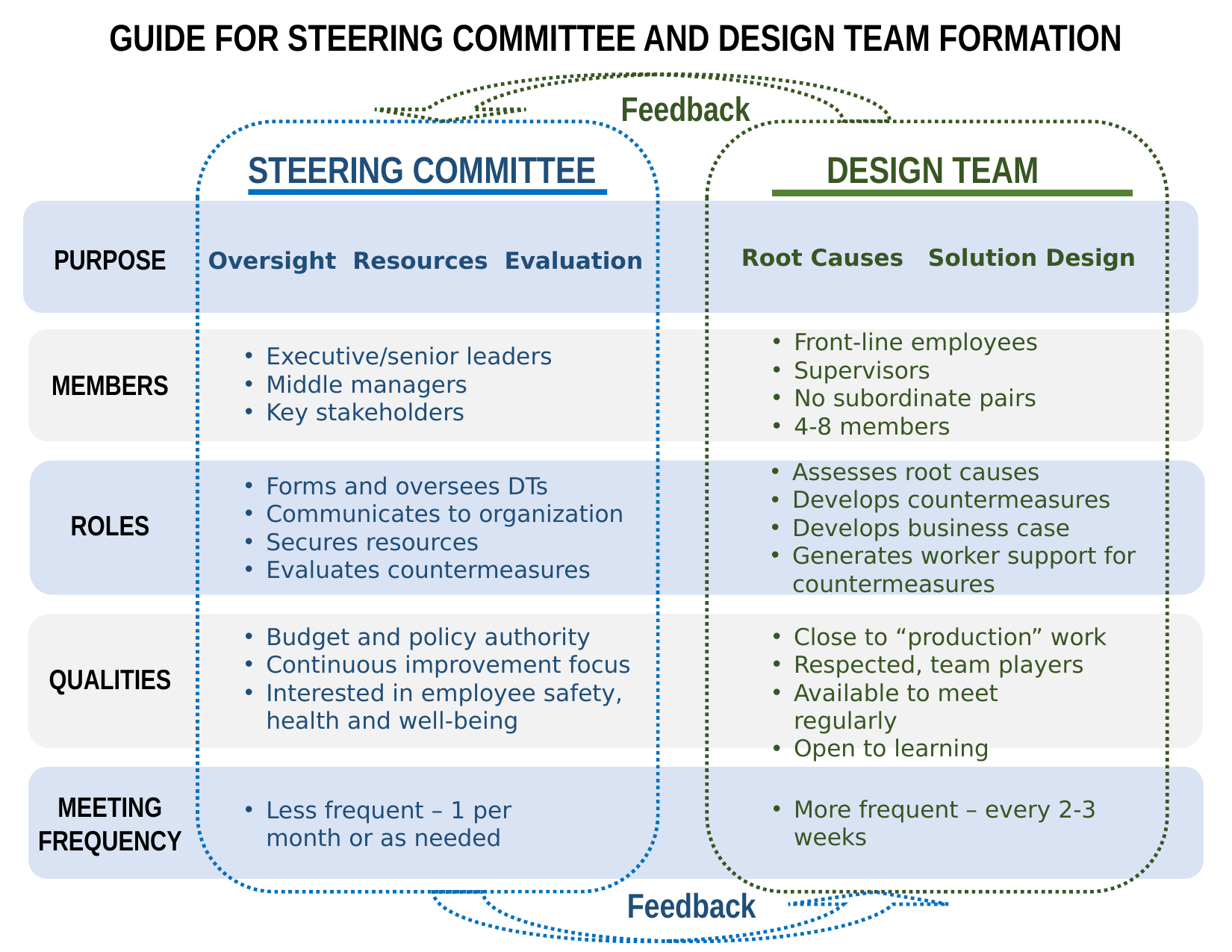

Developed by the Center for the Promotion of Health in the New England Workplace with support from NIOSH grant #U19‐OH008857, 2022.
GUIDE FOR STEERING COMMITTEE AND DESIGN TEAM FORMATION

Feedback

DESIGN TEAM
STEERING COMMITTEE

PURPOSE
Root Causes   Solution Design
Oversight  Resources  Evaluation
Front-line employees
Supervisors
No subordinate pairs
4-8 members

Executive/senior leaders
Middle managers
Key stakeholders
MEMBERS
Assesses root causes
Develops countermeasures
Develops business case
Generates worker support for countermeasures

Forms and oversees DTs
Communicates to organization
Secures resources
Evaluates countermeasures
ROLES

Budget and policy authority
Continuous improvement focus
Interested in employee safety, health and well-being
Close to “production” work
Respected, team players
Available to meet regularly
Open to learning
QUALITIES

MEETING FREQUENCY
More frequent – every 2-3 weeks
Less frequent – 1 per month or as needed
Feedback